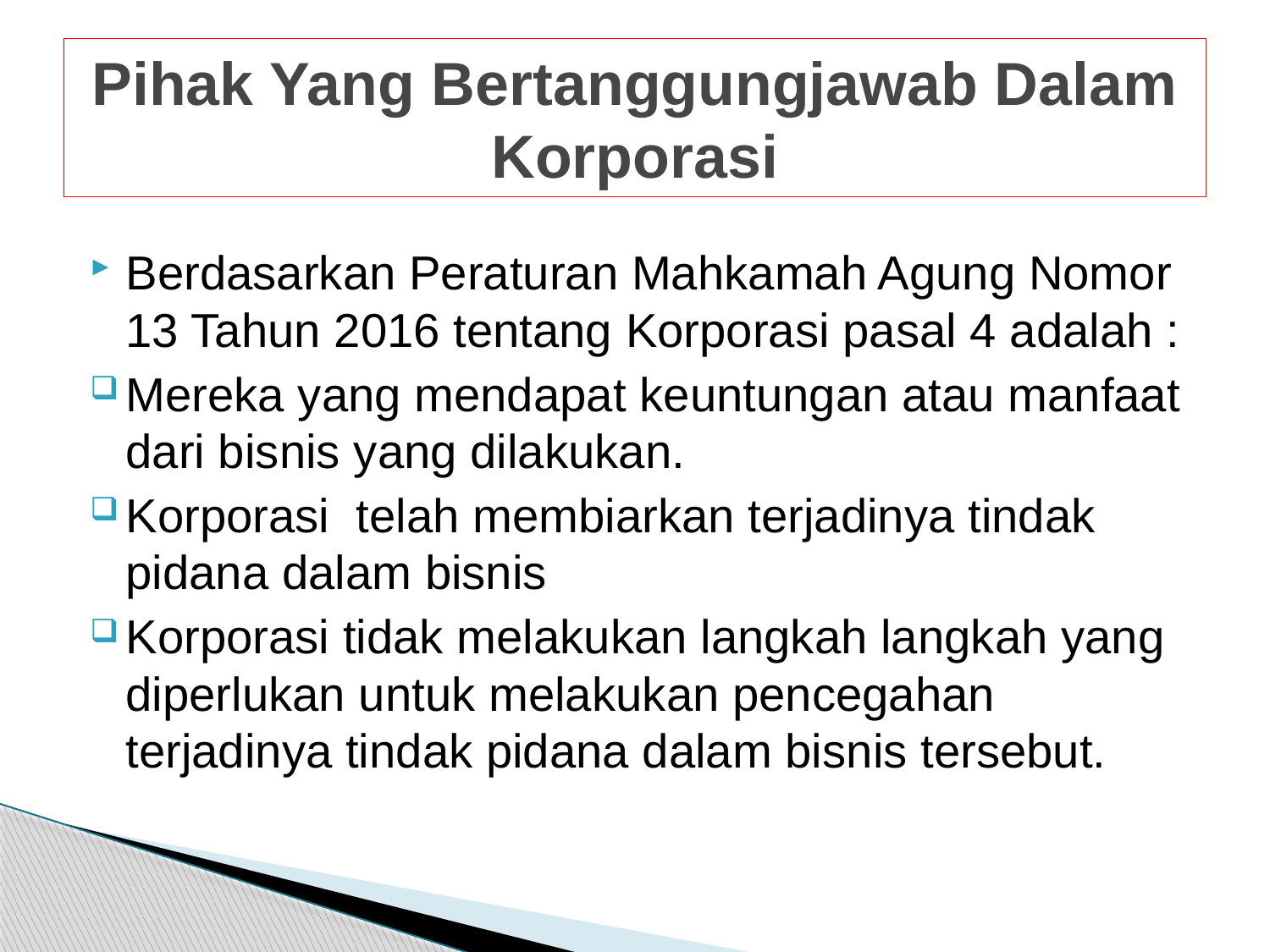

# Pihak Yang Bertanggungjawab Dalam Korporasi
Berdasarkan Peraturan Mahkamah Agung Nomor 13 Tahun 2016 tentang Korporasi pasal 4 adalah :
Mereka yang mendapat keuntungan atau manfaat dari bisnis yang dilakukan.
Korporasi  telah membiarkan terjadinya tindak pidana dalam bisnis
Korporasi tidak melakukan langkah langkah yang diperlukan untuk melakukan pencegahan terjadinya tindak pidana dalam bisnis tersebut.